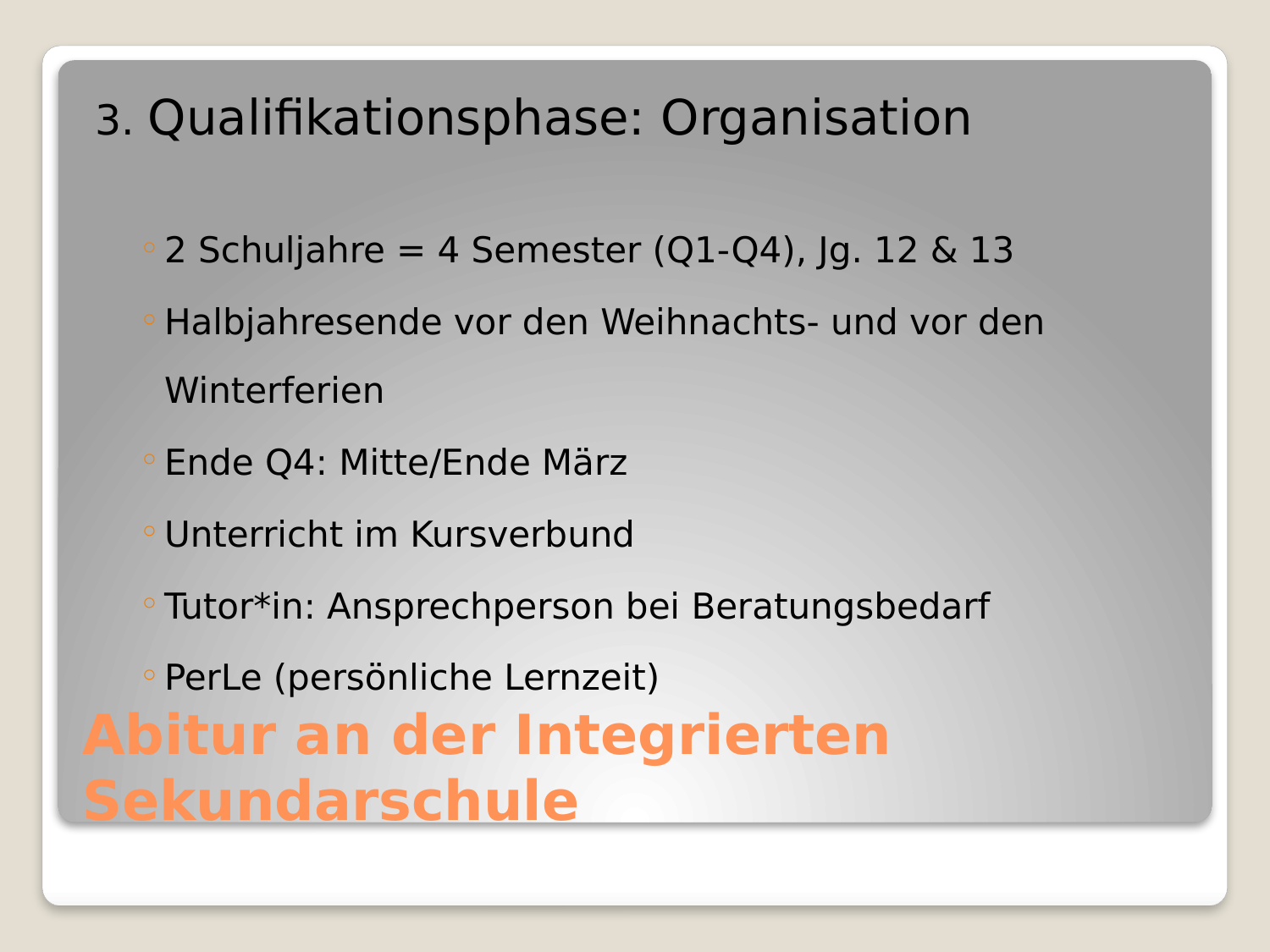

3. Qualifikationsphase: Organisation

2 Schuljahre = 4 Semester (Q1-Q4), Jg. 12 & 13
Halbjahresende vor den Weihnachts- und vor den Winterferien
Ende Q4: Mitte/Ende März
Unterricht im Kursverbund
Tutor*in: Ansprechperson bei Beratungsbedarf
PerLe (persönliche Lernzeit)

# Abitur an der Integrierten Sekundarschule